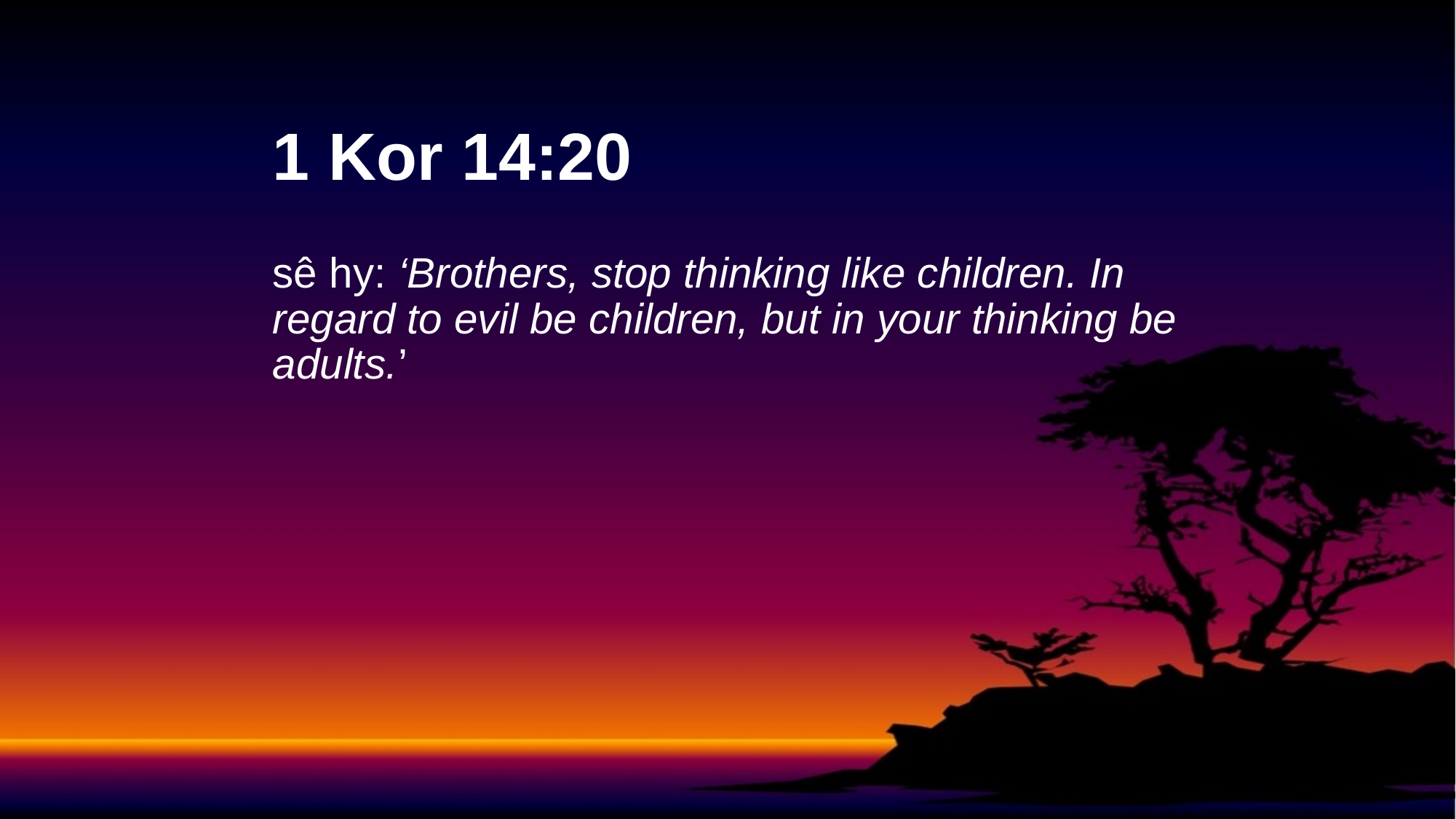

# 1 Kor 14:20
sê hy: ‘Brothers, stop thinking like children. In regard to evil be children, but in your thinking be adults.’